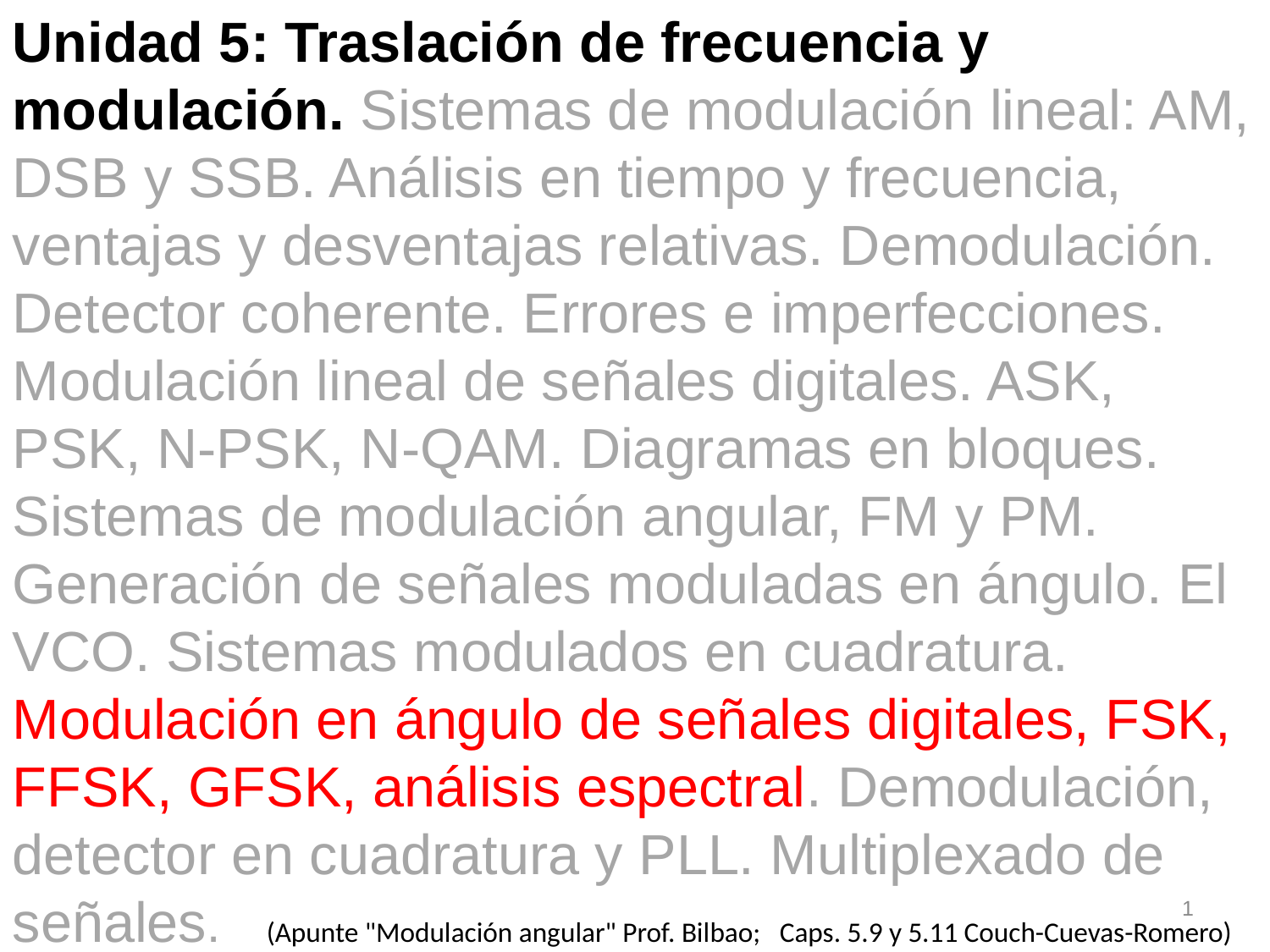

Unidad 5: Traslación de frecuencia y modulación. Sistemas de modulación lineal: AM, DSB y SSB. Análisis en tiempo y frecuencia, ventajas y desventajas relativas. Demodulación. Detector coherente. Errores e imperfecciones.
Modulación lineal de señales digitales. ASK, PSK, N-PSK, N-QAM. Diagramas en bloques. Sistemas de modulación angular, FM y PM. Generación de señales moduladas en ángulo. El VCO. Sistemas modulados en cuadratura. Modulación en ángulo de señales digitales, FSK, FFSK, GFSK, análisis espectral. Demodulación,
detector en cuadratura y PLL. Multiplexado de señales.   	(Apunte "Modulación angular" Prof. Bilbao;   Caps. 5.9 y 5.11 Couch-Cuevas-Romero)

1